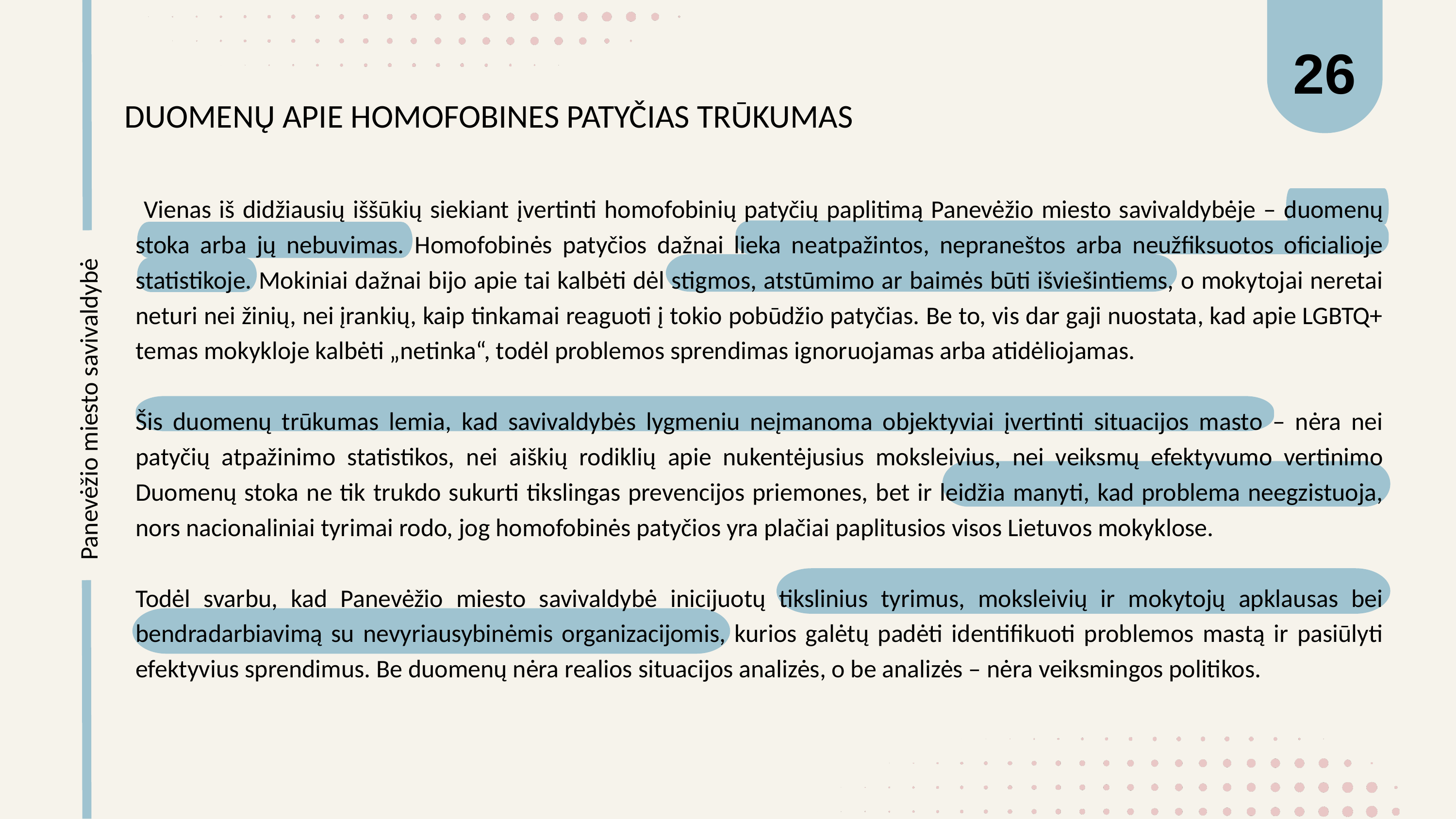

26

DUOMENŲ APIE HOMOFOBINES PATYČIAS TRŪKUMAS
 Vienas iš didžiausių iššūkių siekiant įvertinti homofobinių patyčių paplitimą Panevėžio miesto savivaldybėje – duomenų stoka arba jų nebuvimas. Homofobinės patyčios dažnai lieka neatpažintos, nepraneštos arba neužfiksuotos oficialioje statistikoje. Mokiniai dažnai bijo apie tai kalbėti dėl stigmos, atstūmimo ar baimės būti išviešintiems, o mokytojai neretai neturi nei žinių, nei įrankių, kaip tinkamai reaguoti į tokio pobūdžio patyčias. Be to, vis dar gaji nuostata, kad apie LGBTQ+ temas mokykloje kalbėti „netinka“, todėl problemos sprendimas ignoruojamas arba atidėliojamas.

Šis duomenų trūkumas lemia, kad savivaldybės lygmeniu neįmanoma objektyviai įvertinti situacijos masto – nėra nei patyčių atpažinimo statistikos, nei aiškių rodiklių apie nukentėjusius moksleivius, nei veiksmų efektyvumo vertinimo Duomenų stoka ne tik trukdo sukurti tikslingas prevencijos priemones, bet ir leidžia manyti, kad problema neegzistuoja, nors nacionaliniai tyrimai rodo, jog homofobinės patyčios yra plačiai paplitusios visos Lietuvos mokyklose.

Todėl svarbu, kad Panevėžio miesto savivaldybė inicijuotų tikslinius tyrimus, moksleivių ir mokytojų apklausas bei bendradarbiavimą su nevyriausybinėmis organizacijomis, kurios galėtų padėti identifikuoti problemos mastą ir pasiūlyti efektyvius sprendimus. Be duomenų nėra realios situacijos analizės, o be analizės – nėra veiksmingos politikos.

Panevėžio miesto savivaldybė